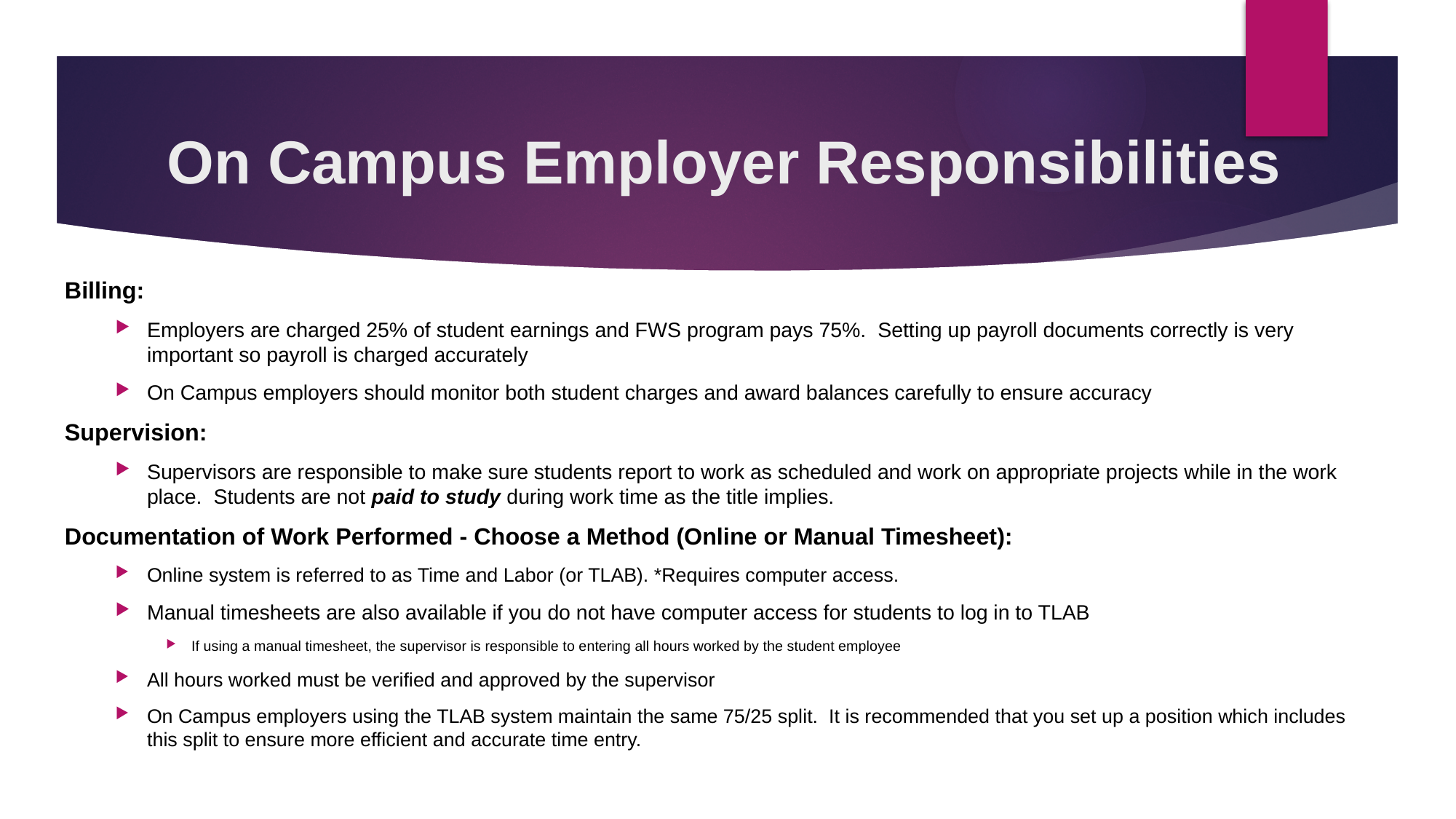

# On Campus Employer Responsibilities
Billing:
Employers are charged 25% of student earnings and FWS program pays 75%.  Setting up payroll documents correctly is very important so payroll is charged accurately
On Campus employers should monitor both student charges and award balances carefully to ensure accuracy
Supervision:
Supervisors are responsible to make sure students report to work as scheduled and work on appropriate projects while in the work place.  Students are not paid to study during work time as the title implies.
Documentation of Work Performed - Choose a Method (Online or Manual Timesheet):
Online system is referred to as Time and Labor (or TLAB). *Requires computer access.
Manual timesheets are also available if you do not have computer access for students to log in to TLAB
If using a manual timesheet, the supervisor is responsible to entering all hours worked by the student employee
All hours worked must be verified and approved by the supervisor
On Campus employers using the TLAB system maintain the same 75/25 split.  It is recommended that you set up a position which includes this split to ensure more efficient and accurate time entry.